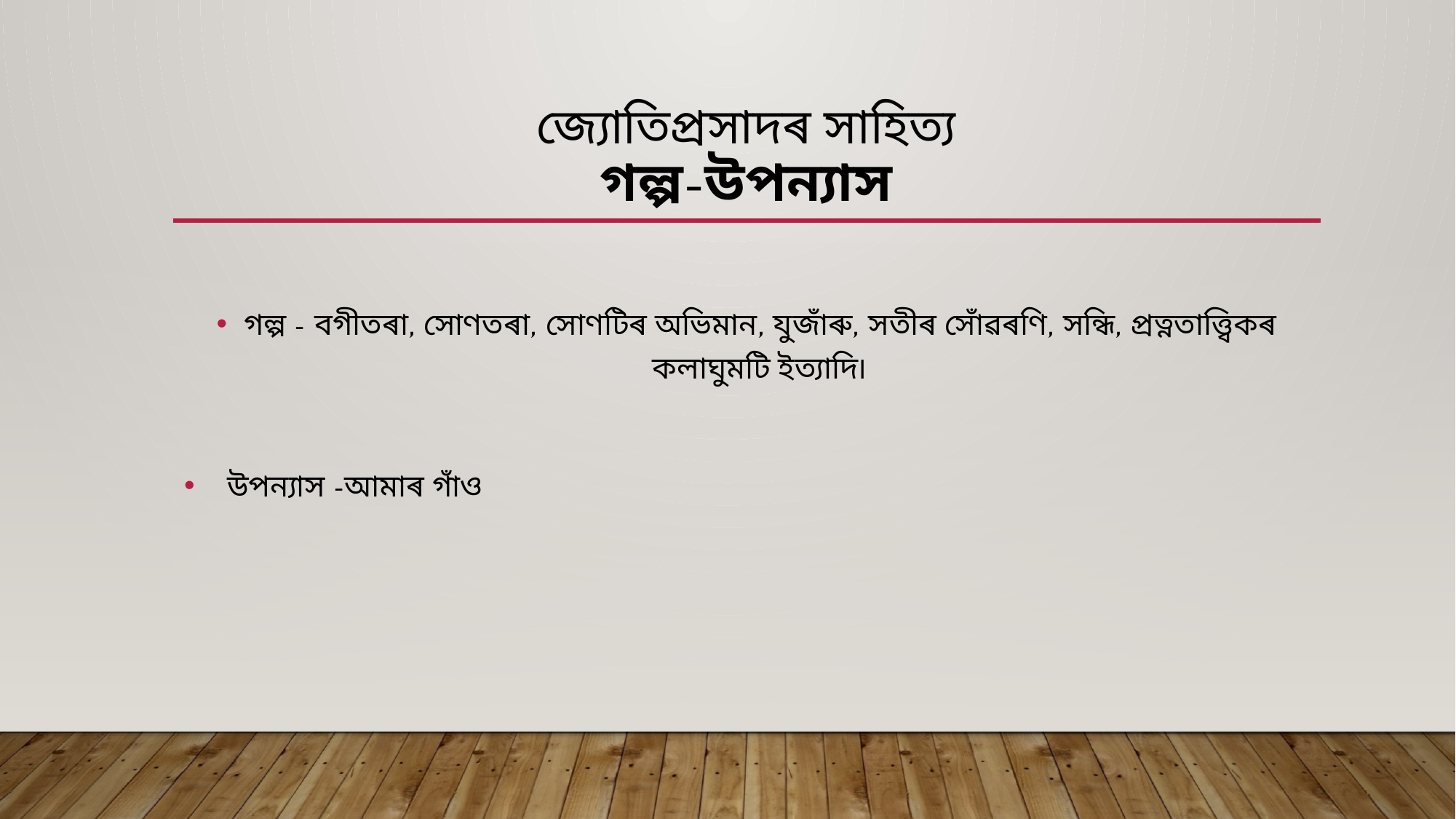

# জ্যোতিপ্ৰসাদৰ সাহিত্য গল্প-উপন্যাস

গল্প - বগীতৰা, সোণতৰা, সোণটিৰ অভিমান, যুজাঁৰু, সতীৰ সোঁৱৰণি, সন্ধি, প্ৰত্নতাত্ত্বিকৰ কলাঘুমটি ইত্যাদি৷

  উপন্যাস -আমাৰ গাঁও